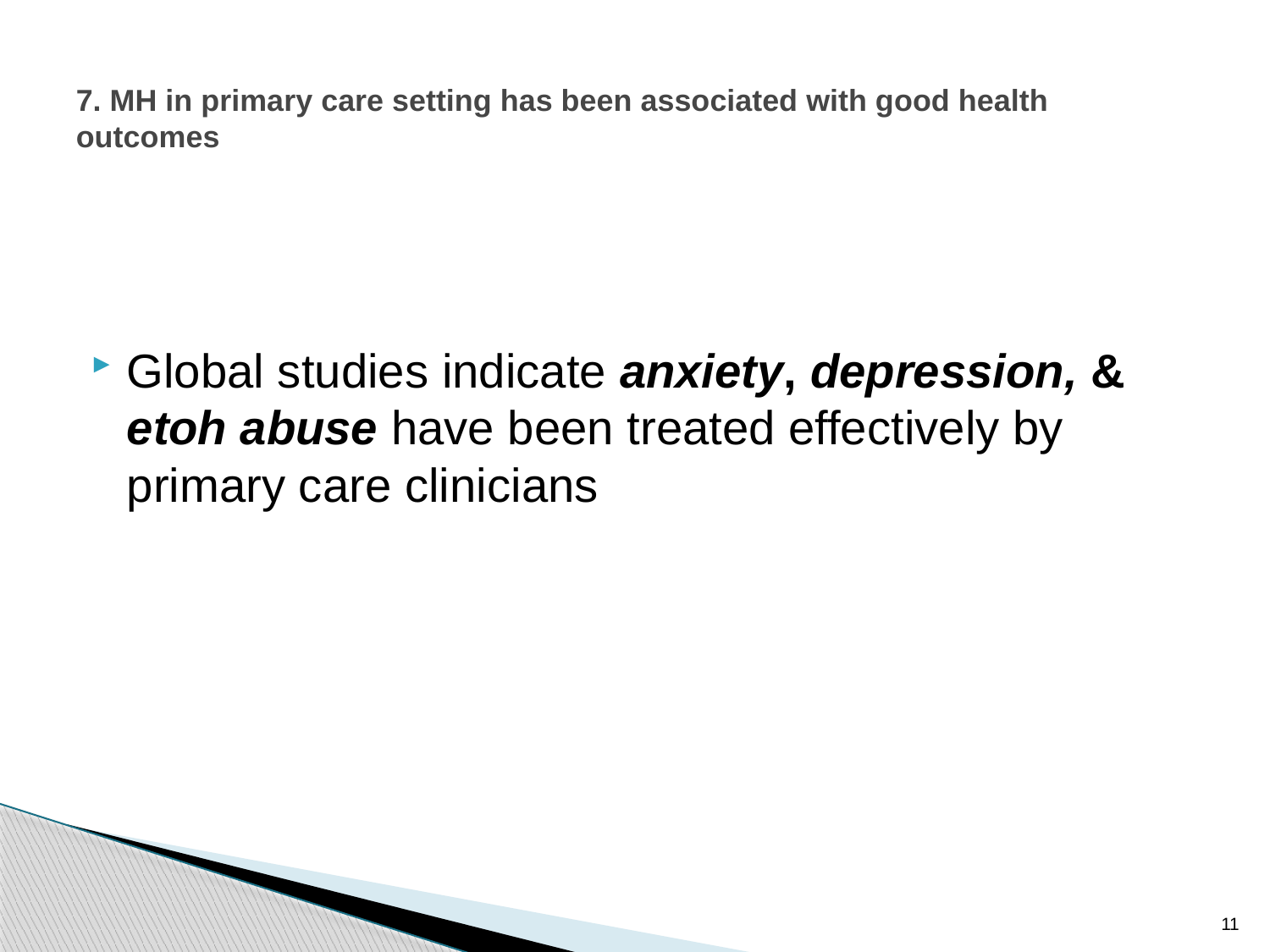

# 7. MH in primary care setting has been associated with good health outcomes

Global studies indicate anxiety, depression, & etoh abuse have been treated effectively by primary care clinicians
11